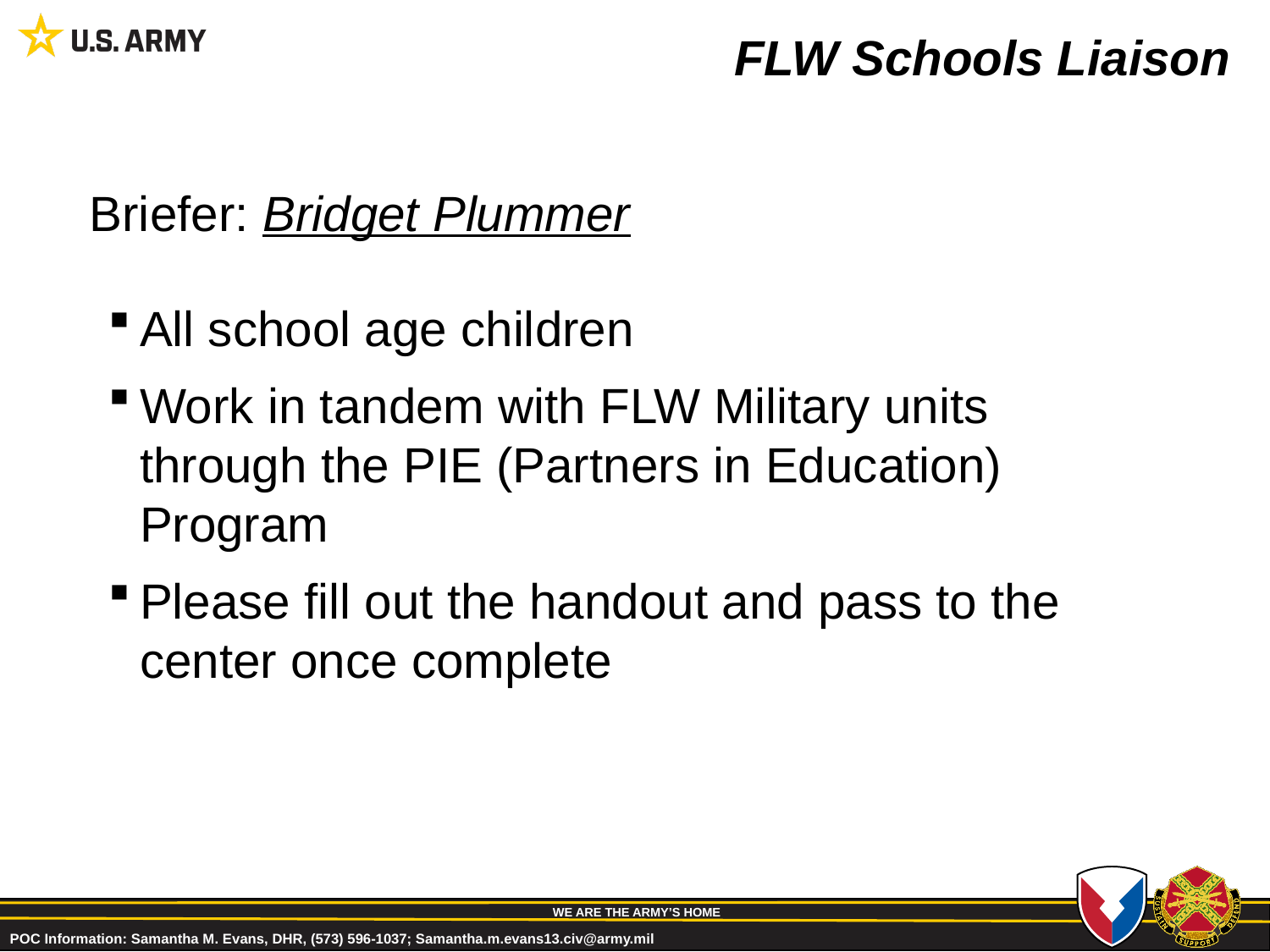

# FLW Schools Liaison
Briefer: Bridget Plummer
All school age children
Work in tandem with FLW Military units through the PIE (Partners in Education) Program
Please fill out the handout and pass to the center once complete